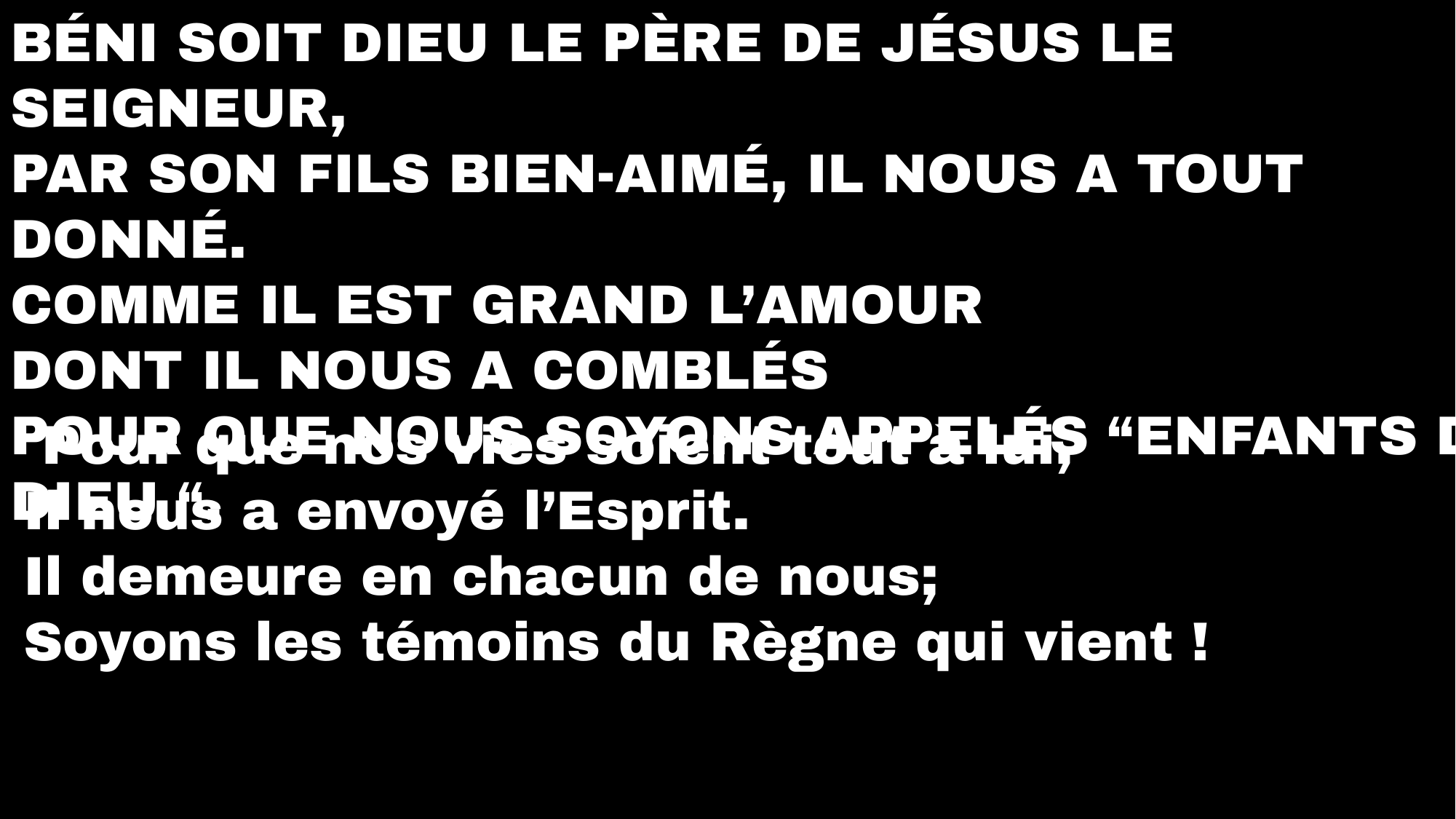

Béni soit Dieu le Père de Jésus le Seigneur,
Par son Fils bien-aimé, il nous a tout donné.
Comme il est grand l’amour
dont il nous a comblés
Pour que nous soyons appelés “Enfants de Dieu “.
 Pour que nos vies soient tout à lui,
Il nous a envoyé l’Esprit.
Il demeure en chacun de nous;
Soyons les témoins du Règne qui vient !